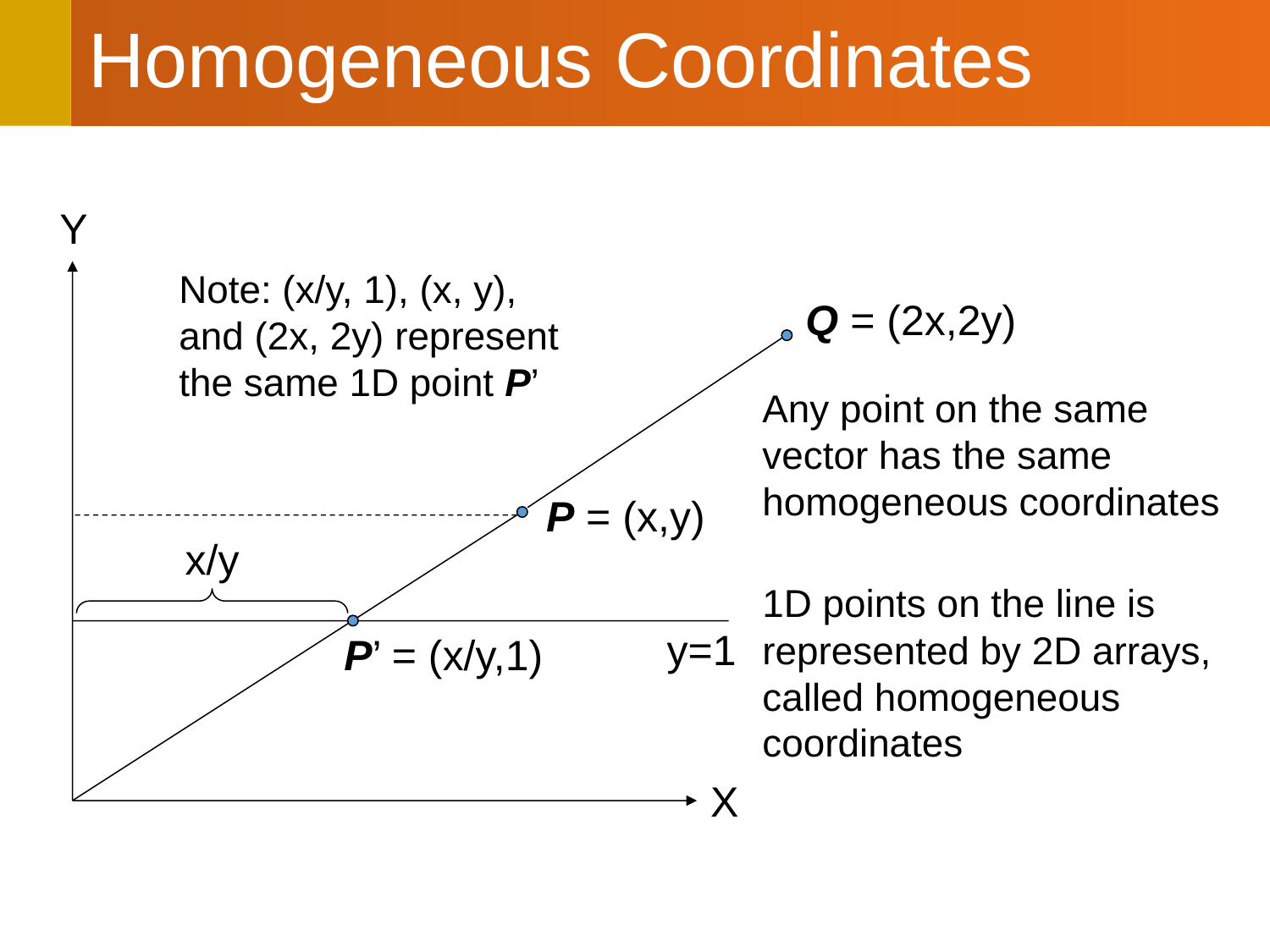

# Homogeneous Coordinates
Y
Note: (x/y, 1), (x, y), and (2x, 2y) represent the same 1D point P’

Q = (2x,2y)

Any point on the same vector has the same homogeneous coordinates

P = (x,y)

x/y
1D points on the line is represented by 2D arrays, called homogeneous coordinates

y=1

P’ = (x/y,1)
X